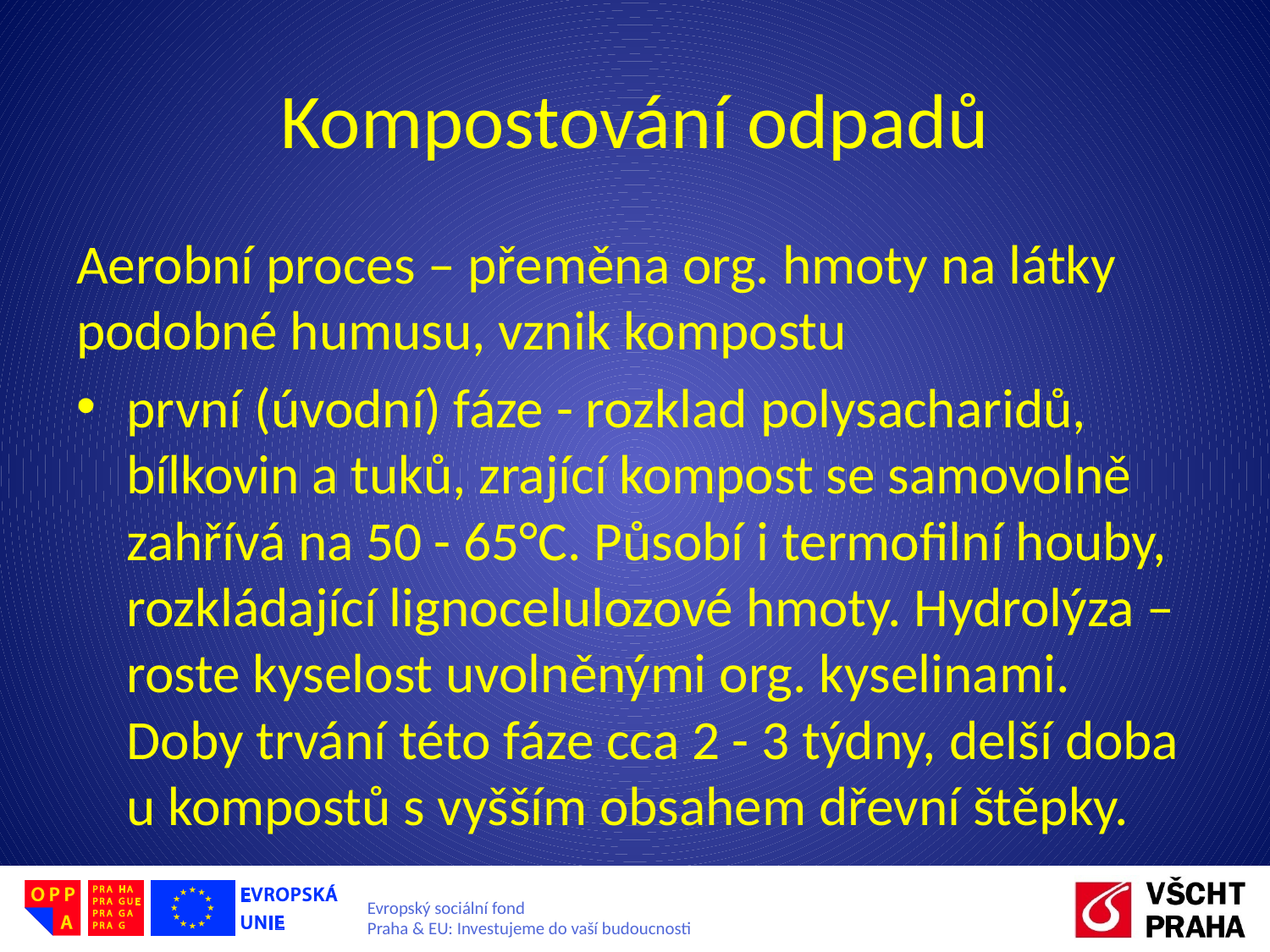

# Kompostování odpadů
Aerobní proces – přeměna org. hmoty na látky podobné humusu, vznik kompostu
první (úvodní) fáze - rozklad polysacharidů, bílkovin a tuků, zrající kompost se samovolně zahřívá na 50 - 65°C. Působí i termofilní houby, rozkládající lignocelulozové hmoty. Hydrolýza – roste kyselost uvolněnými org. kyselinami. Doby trvání této fáze cca 2 - 3 týdny, delší doba u kompostů s vyšším obsahem dřevní štěpky.